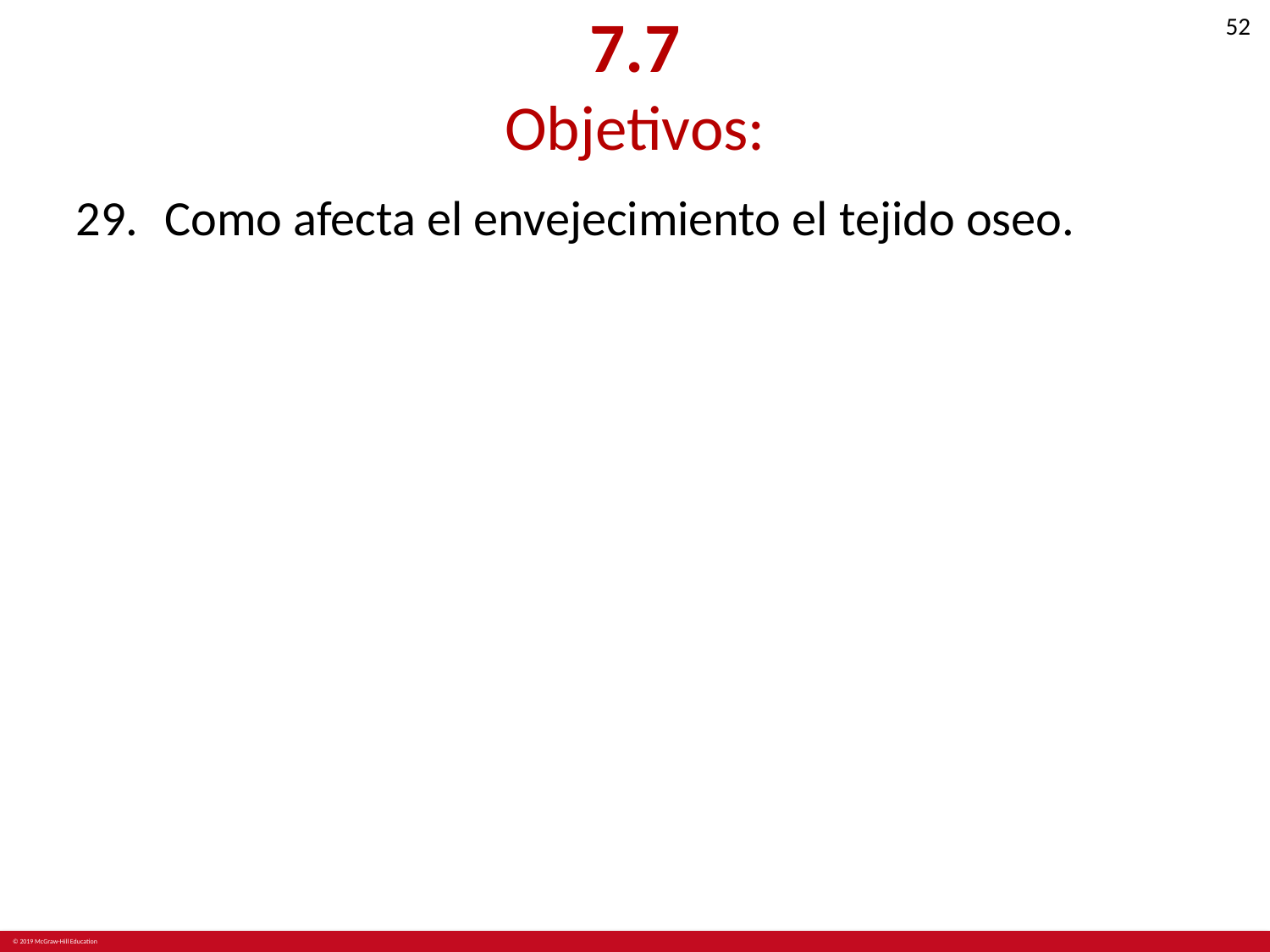

# 7.7 Objetivos:
Como afecta el envejecimiento el tejido oseo.